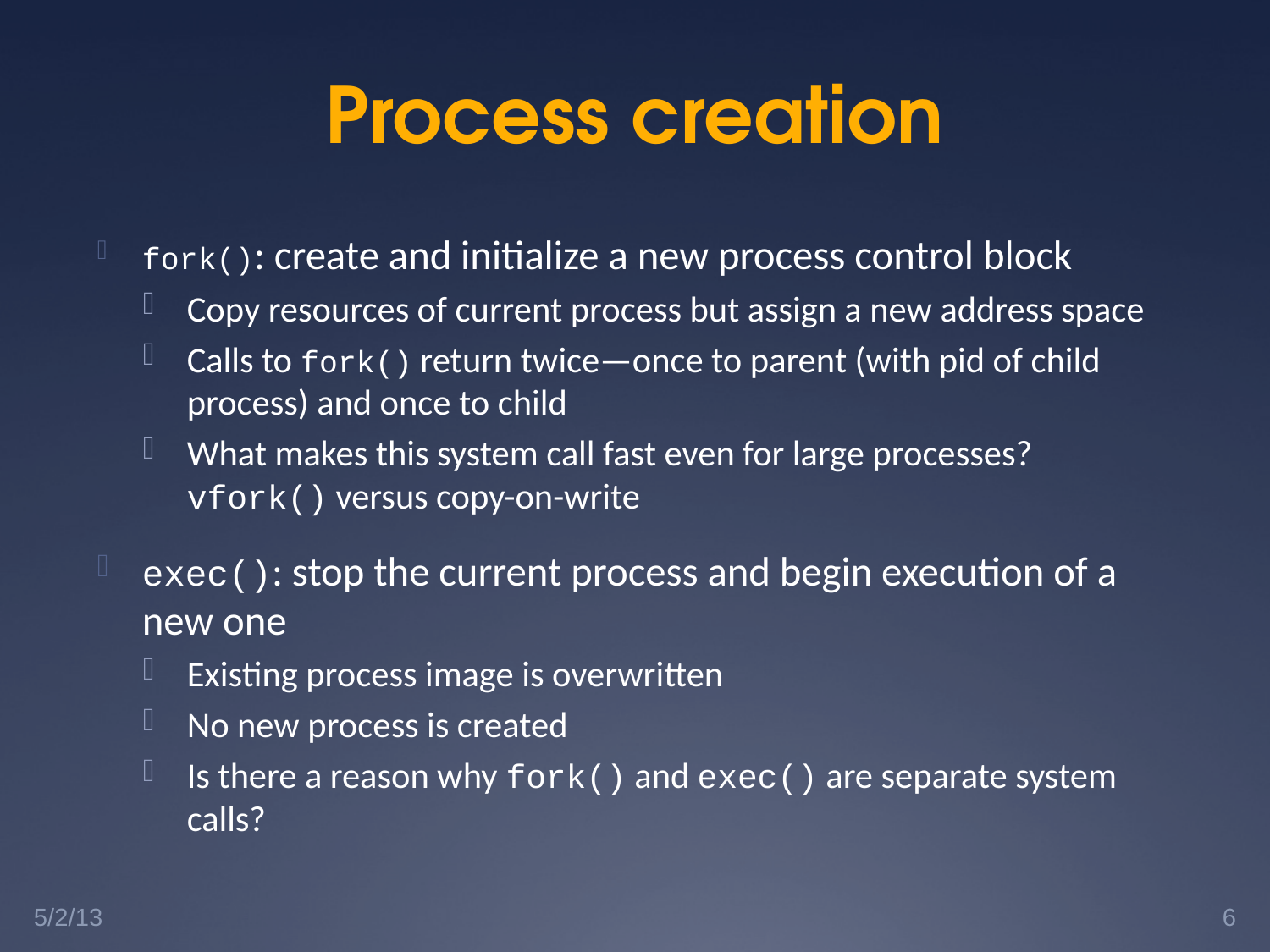

# Process creation
fork(): create and initialize a new process control block
Copy resources of current process but assign a new address space
Calls to fork() return twice—once to parent (with pid of child process) and once to child
What makes this system call fast even for large processes? vfork() versus copy-on-write
exec(): stop the current process and begin execution of a new one
Existing process image is overwritten
No new process is created
Is there a reason why fork() and exec() are separate system calls?
5/2/13
6